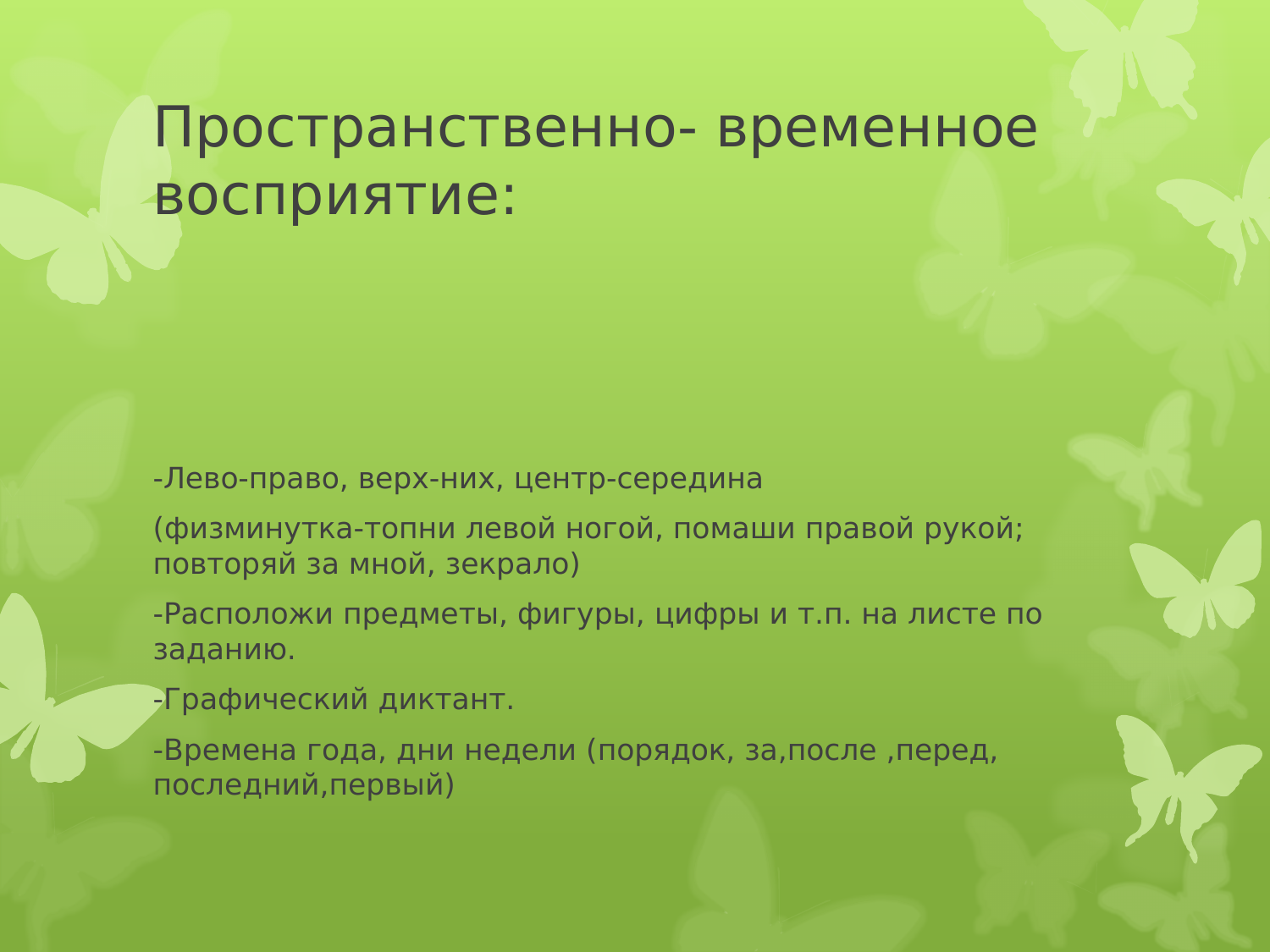

# Пространственно- временное восприятие:

-Лево-право, верх-них, центр-середина
(физминутка-топни левой ногой, помаши правой рукой; повторяй за мной, зекрало)
-Расположи предметы, фигуры, цифры и т.п. на листе по заданию.
-Графический диктант.
-Времена года, дни недели (порядок, за,после ,перед, последний,первый)